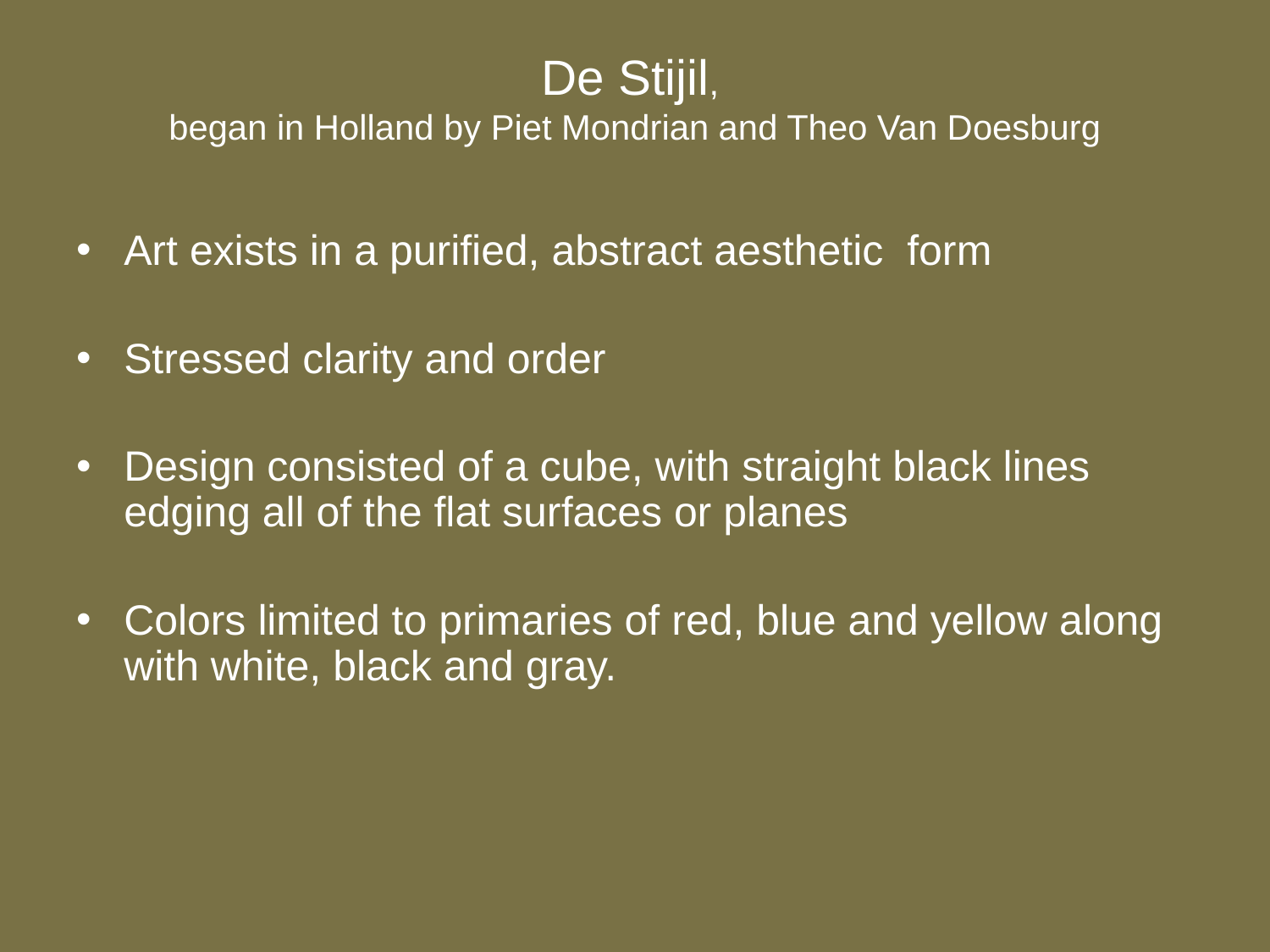

# De Stijil, began in Holland by Piet Mondrian and Theo Van Doesburg
Art exists in a purified, abstract aesthetic  form

Stressed clarity and order

Design consisted of a cube, with straight black lines edging all of the flat surfaces or planes

Colors limited to primaries of red, blue and yellow along with white, black and gray.